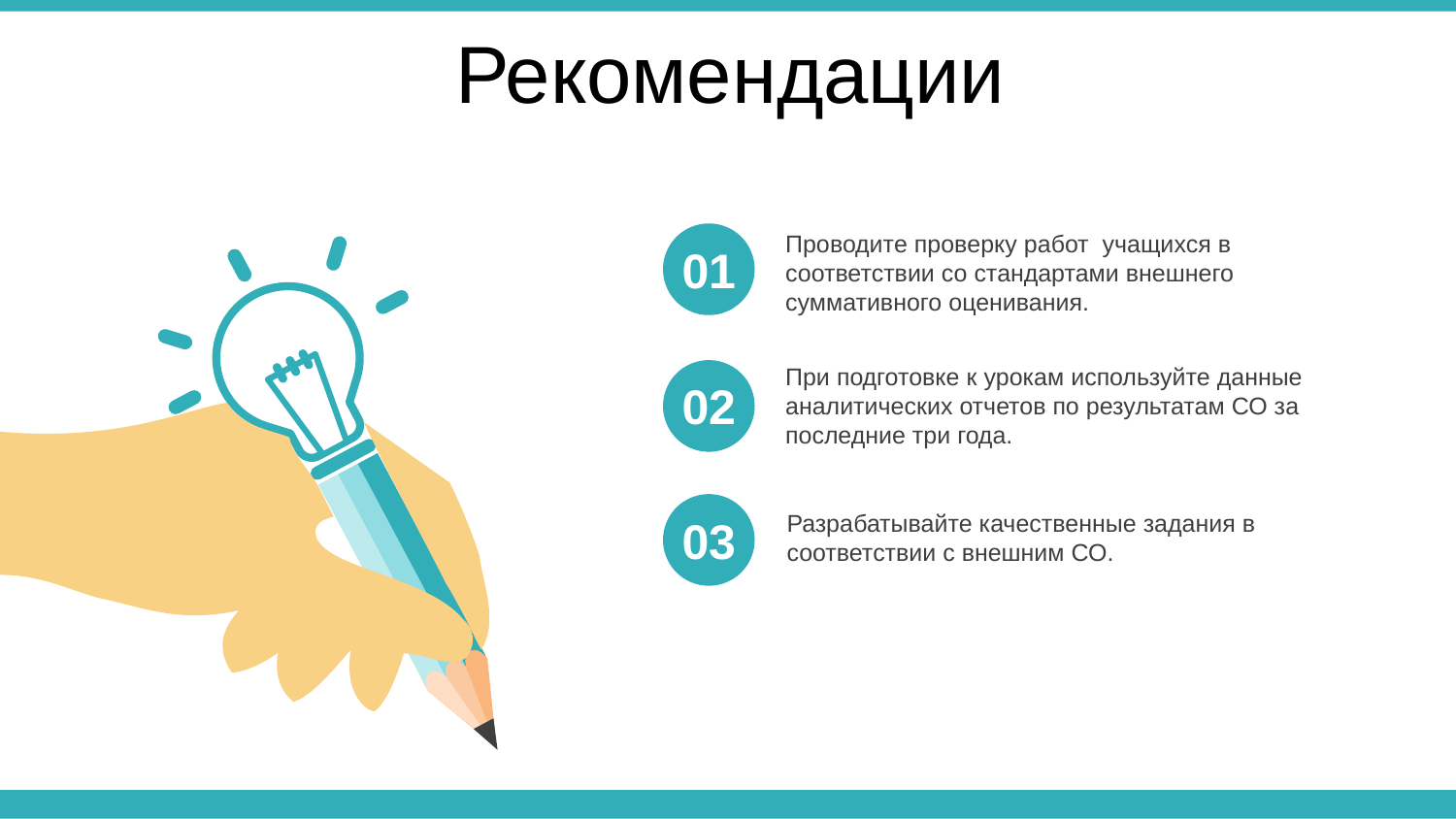

# Рекомендации

Проводите проверку работ  учащихся в соответствии со стандартами внешнего суммативного оценивания.

01
При подготовке к урокам используйте данные аналитических отчетов по результатам СО за последние три года.

02

Разрабатывайте качественные задания в соответствии с внешним СО.
03